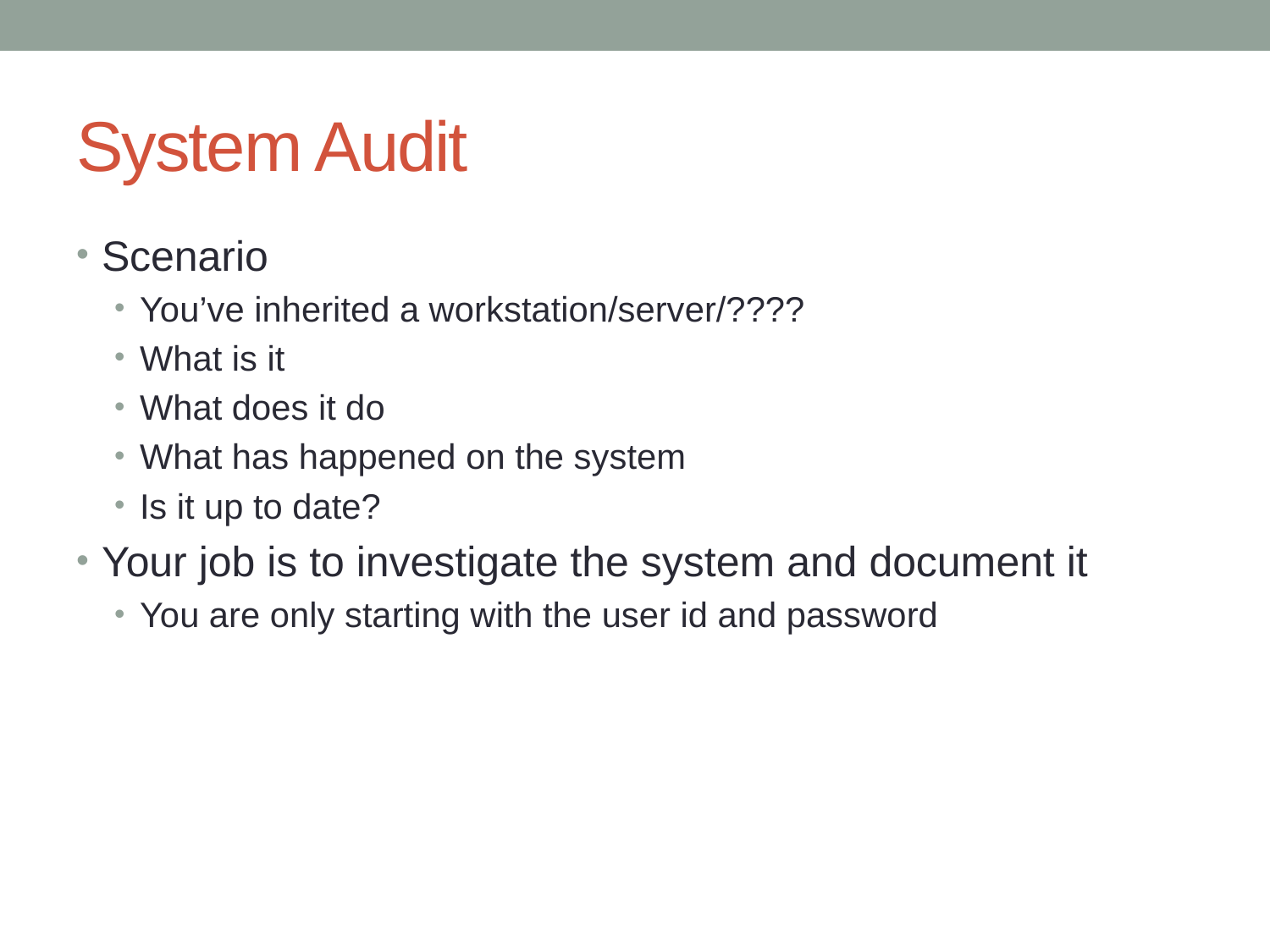

# System Audit
Scenario
You’ve inherited a workstation/server/????
What is it
What does it do
What has happened on the system
Is it up to date?
Your job is to investigate the system and document it
You are only starting with the user id and password